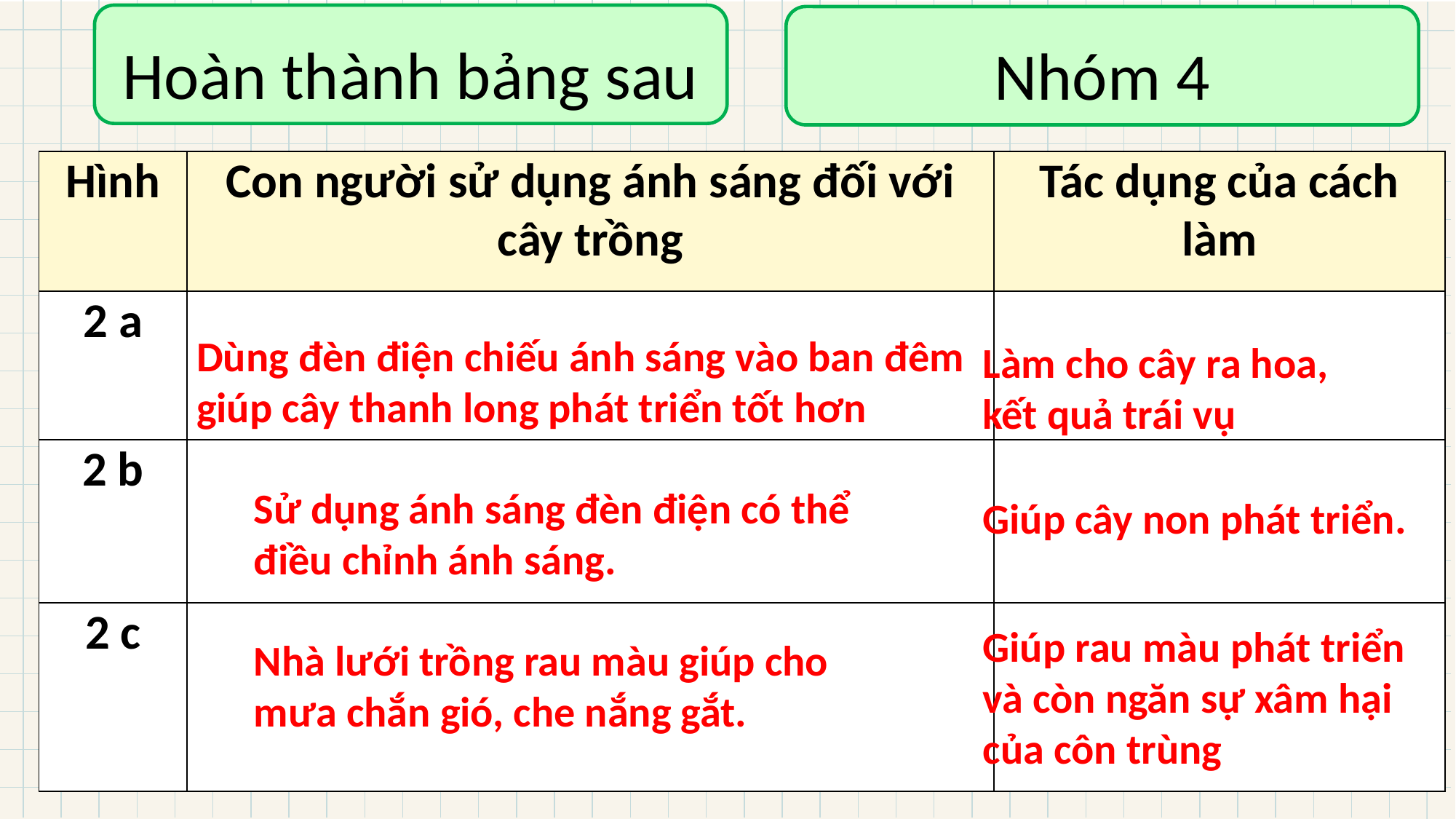

Hoàn thành bảng sau
Nhóm 4
| Hình | Con người sử dụng ánh sáng đối với cây trồng | Tác dụng của cách làm |
| --- | --- | --- |
| 2 a |  |  |
| 2 b |  |  |
| 2 c |  |  |
Dùng đèn điện chiếu ánh sáng vào ban đêm giúp cây thanh long phát triển tốt hơn
Làm cho cây ra hoa, kết quả trái vụ
Sử dụng ánh sáng đèn điện có thể điều chỉnh ánh sáng.
Giúp cây non phát triển.
Giúp rau màu phát triển và còn ngăn sự xâm hại của côn trùng
Nhà lưới trồng rau màu giúp cho mưa chắn gió, che nắng gắt.